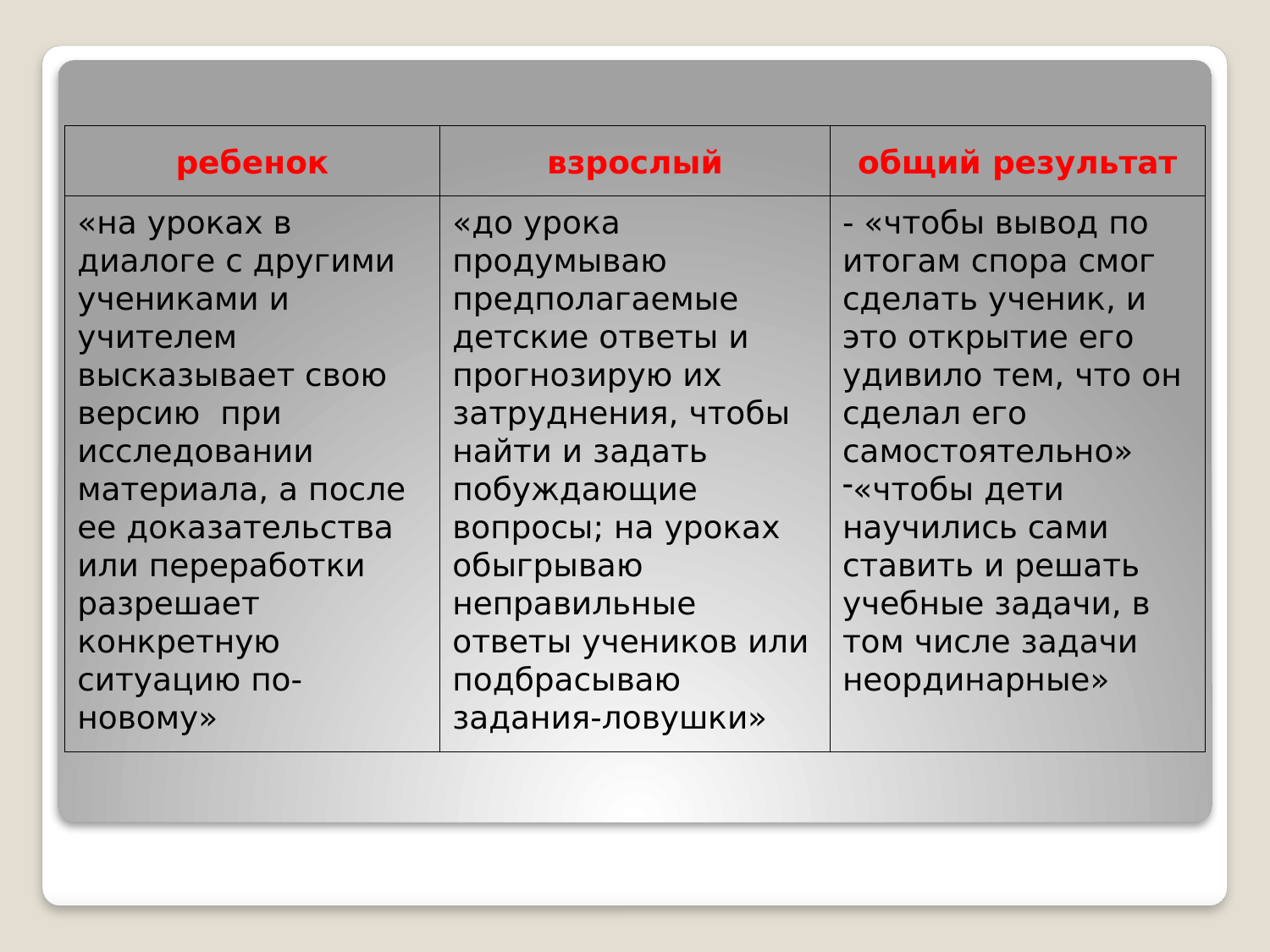

ребенок
взрослый
общий результат
«на уроках в диалоге с другими учениками и учителем высказывает свою версию  при исследовании материала, а после ее доказательства или переработки разрешает конкретную ситуацию по-новому»
«до урока продумываю предполагаемые детские ответы и прогнозирую их затруднения, чтобы найти и задать побуждающие вопросы; на уроках обыгрываю неправильные ответы учеников или подбрасываю задания-ловушки»
- «чтобы вывод по итогам спора смог сделать ученик, и это открытие его удивило тем, что он сделал его самостоятельно»
«чтобы дети научились сами ставить и решать учебные задачи, в том числе задачи неординарные»